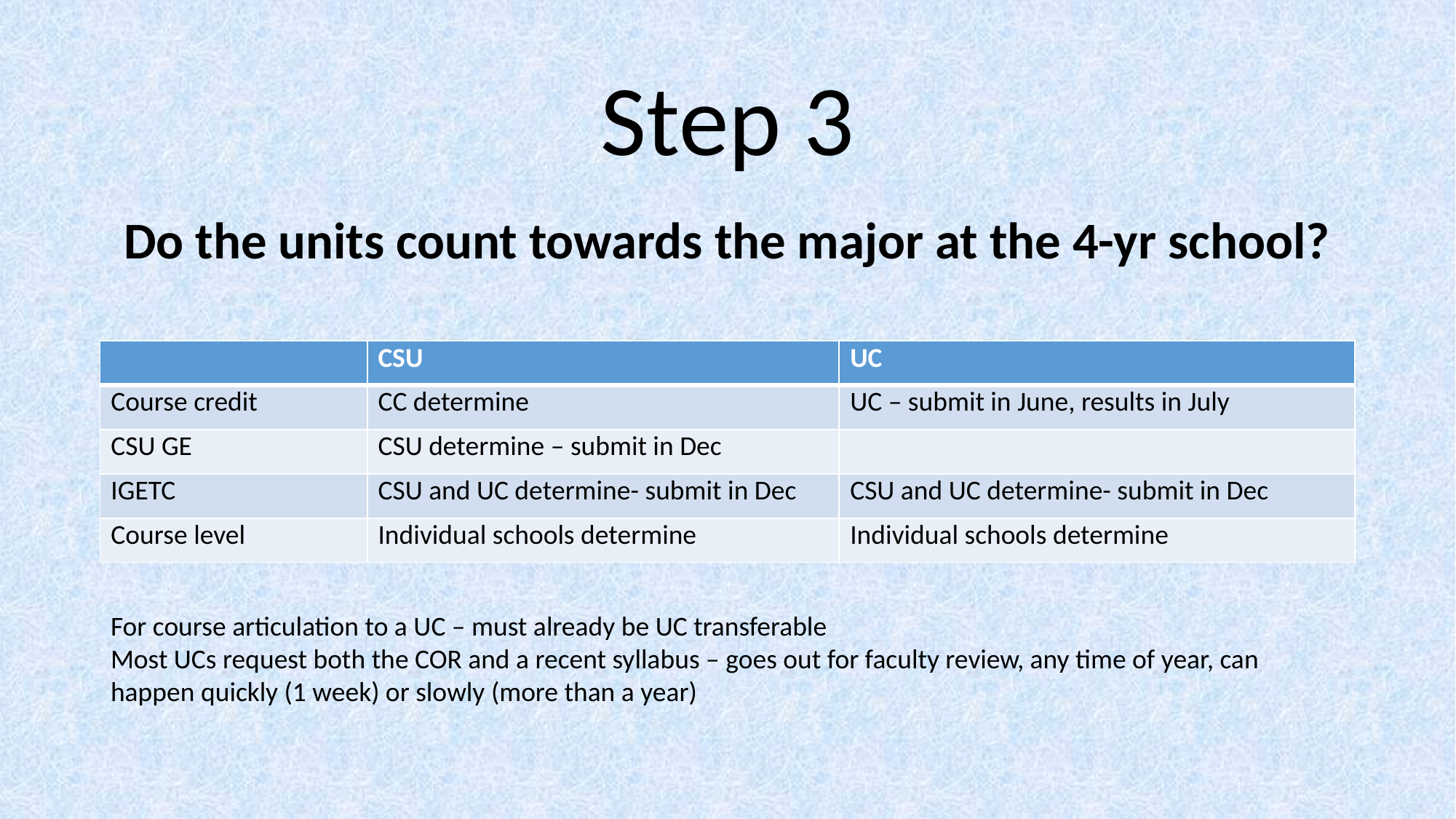

# Step 3
Do the units count towards the major at the 4-yr school?
|  | CSU | UC |
| --- | --- | --- |
| Course credit | CC determine | UC – submit in June, results in July |
| CSU GE | CSU determine – submit in Dec |  |
| IGETC | CSU and UC determine- submit in Dec | CSU and UC determine- submit in Dec |
| Course level | Individual schools determine | Individual schools determine |
For course articulation to a UC – must already be UC transferable
Most UCs request both the COR and a recent syllabus – goes out for faculty review, any time of year, can happen quickly (1 week) or slowly (more than a year)